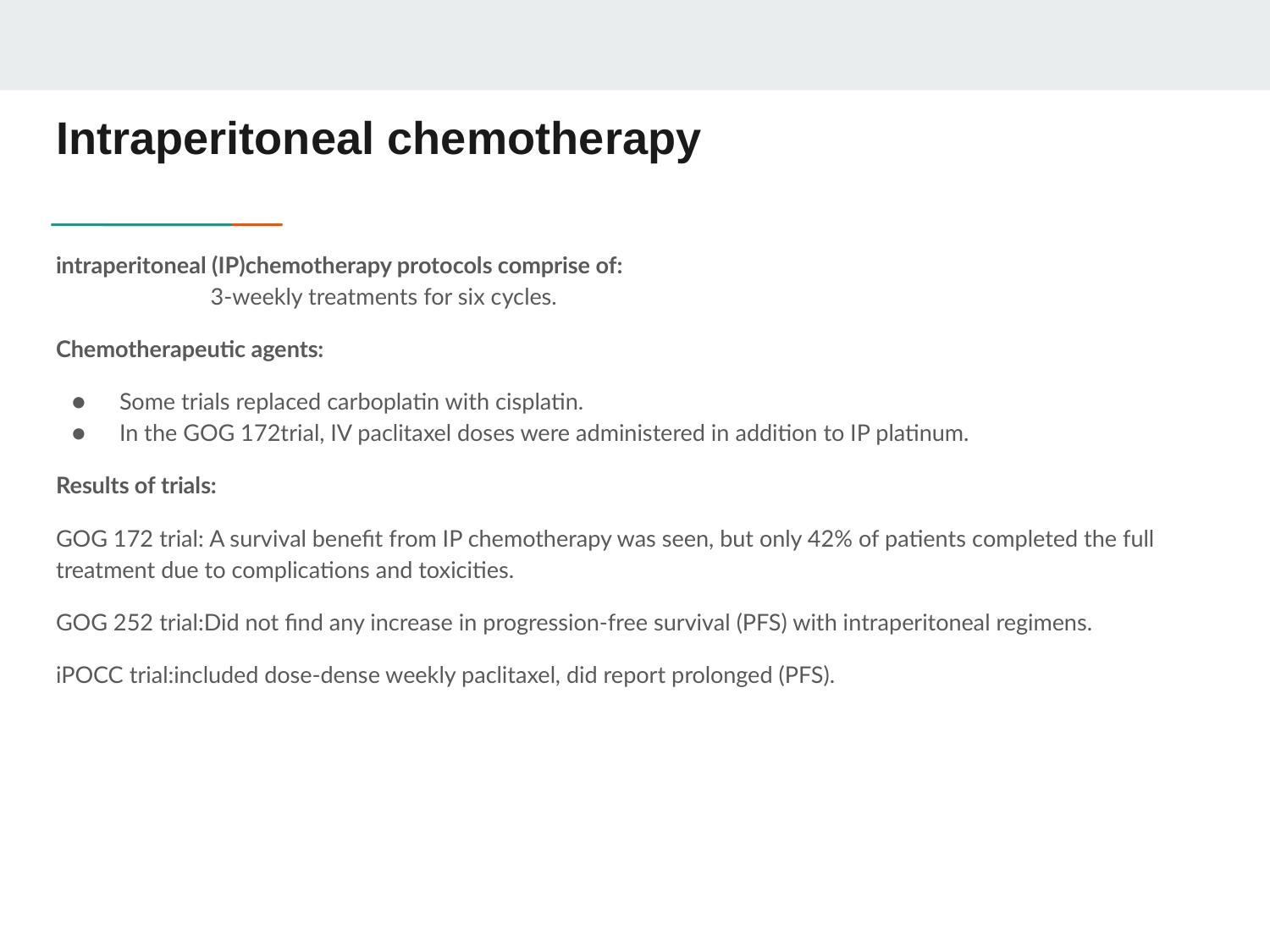

# Intraperitoneal chemotherapy
intraperitoneal (IP)chemotherapy protocols comprise of:                                                                                                                                        3-weekly treatments for six cycles.
Chemotherapeutic agents:
Some trials replaced carboplatin with cisplatin.
In the GOG 172trial, IV paclitaxel doses were administered in addition to IP platinum.
Results of trials:
GOG 172 trial: A survival benefit from IP chemotherapy was seen, but only 42% of patients completed the full treatment due to complications and toxicities.
GOG 252 trial:Did not find any increase in progression-free survival (PFS) with intraperitoneal regimens.
iPOCC trial:included dose-dense weekly paclitaxel, did report prolonged (PFS).